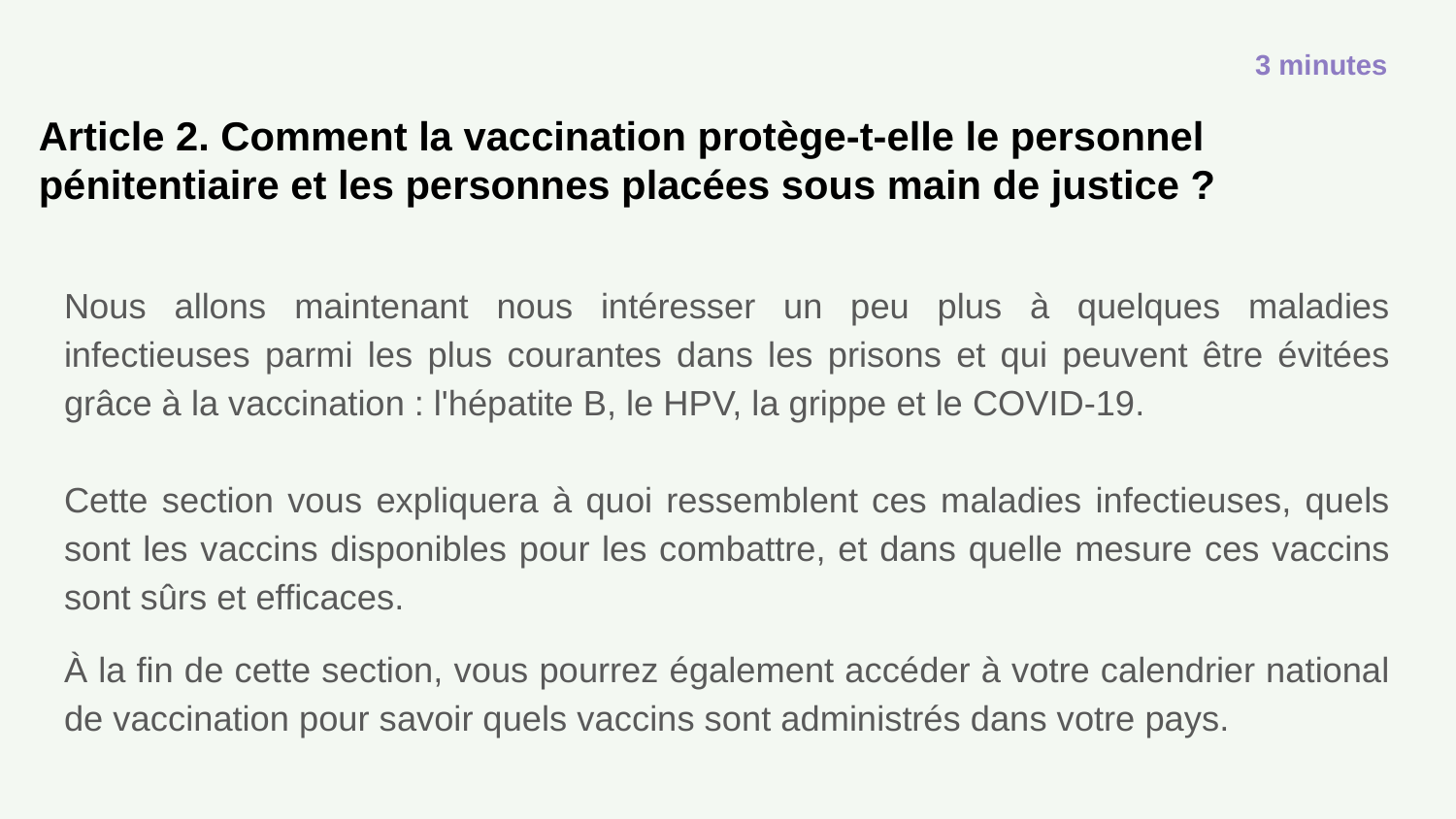

3 minutes
Article 2. Comment la vaccination protège-t-elle le personnel pénitentiaire et les personnes placées sous main de justice ?

Nous allons maintenant nous intéresser un peu plus à quelques maladies infectieuses parmi les plus courantes dans les prisons et qui peuvent être évitées grâce à la vaccination : l'hépatite B, le HPV, la grippe et le COVID-19.

Cette section vous expliquera à quoi ressemblent ces maladies infectieuses, quels sont les vaccins disponibles pour les combattre, et dans quelle mesure ces vaccins sont sûrs et efficaces.
À la fin de cette section, vous pourrez également accéder à votre calendrier national de vaccination pour savoir quels vaccins sont administrés dans votre pays.